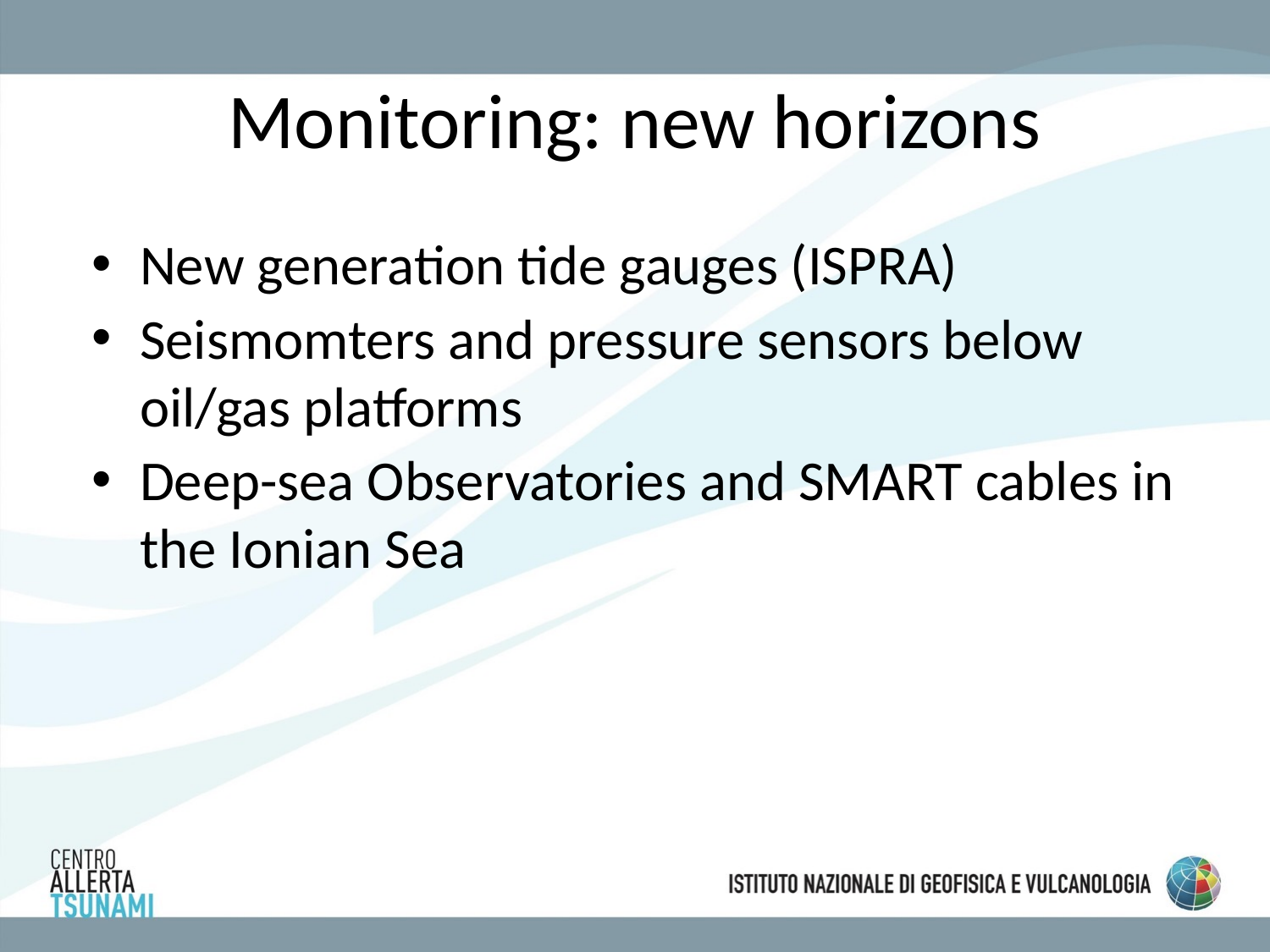

# Monitoring: new horizons
New generation tide gauges (ISPRA)
Seismomters and pressure sensors below oil/gas platforms
Deep-sea Observatories and SMART cables in the Ionian Sea